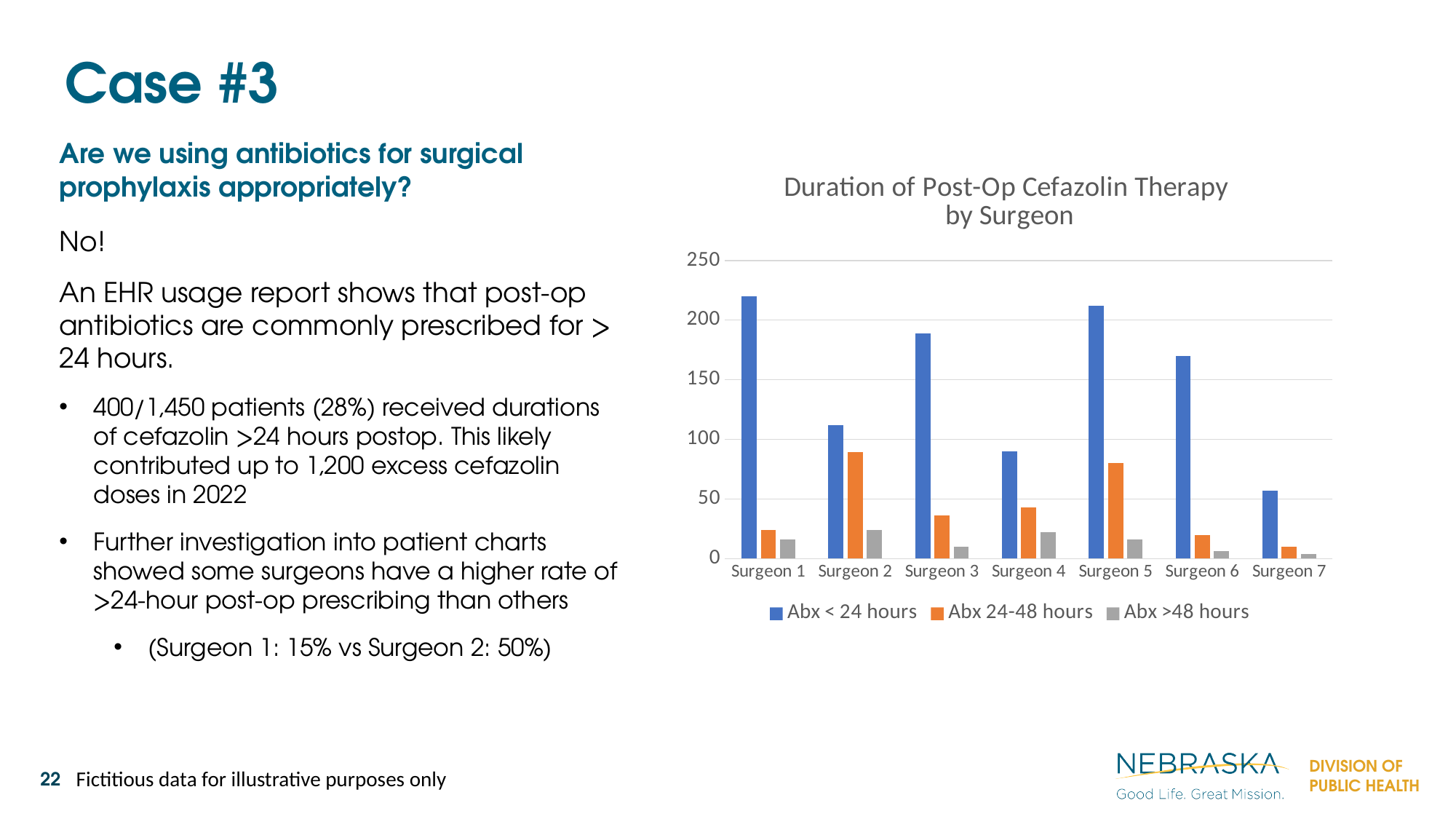

Case #3
Are we using antibiotics for surgical prophylaxis appropriately?

### Chart: Duration of Post-Op Cefazolin Therapy
by Surgeon

| Category | Abx < 24 hours | Abx 24-48 hours | Abx >48 hours |
|---|---|---|---|
| Surgeon 1 | 220.0 | 24.0 | 16.0 |
| Surgeon 2 | 112.0 | 89.0 | 24.0 |
| Surgeon 3 | 189.0 | 36.0 | 10.0 |
| Surgeon 4 | 90.0 | 43.0 | 22.0 |
| Surgeon 5 | 212.0 | 80.0 | 16.0 |
| Surgeon 6 | 170.0 | 20.0 | 6.0 |
| Surgeon 7 | 57.0 | 10.0 | 4.0 |
No!
An EHR usage report shows that post-op antibiotics are commonly prescribed for > 24 hours.
400/1,450 patients (28%) received durations of cefazolin >24 hours postop. This likely contributed up to 1,200 excess cefazolin doses in 2022
Further investigation into patient charts showed some surgeons have a higher rate of >24-hour post-op prescribing than others
(Surgeon 1: 15% vs Surgeon 2: 50%)

22
Fictitious data for illustrative purposes only